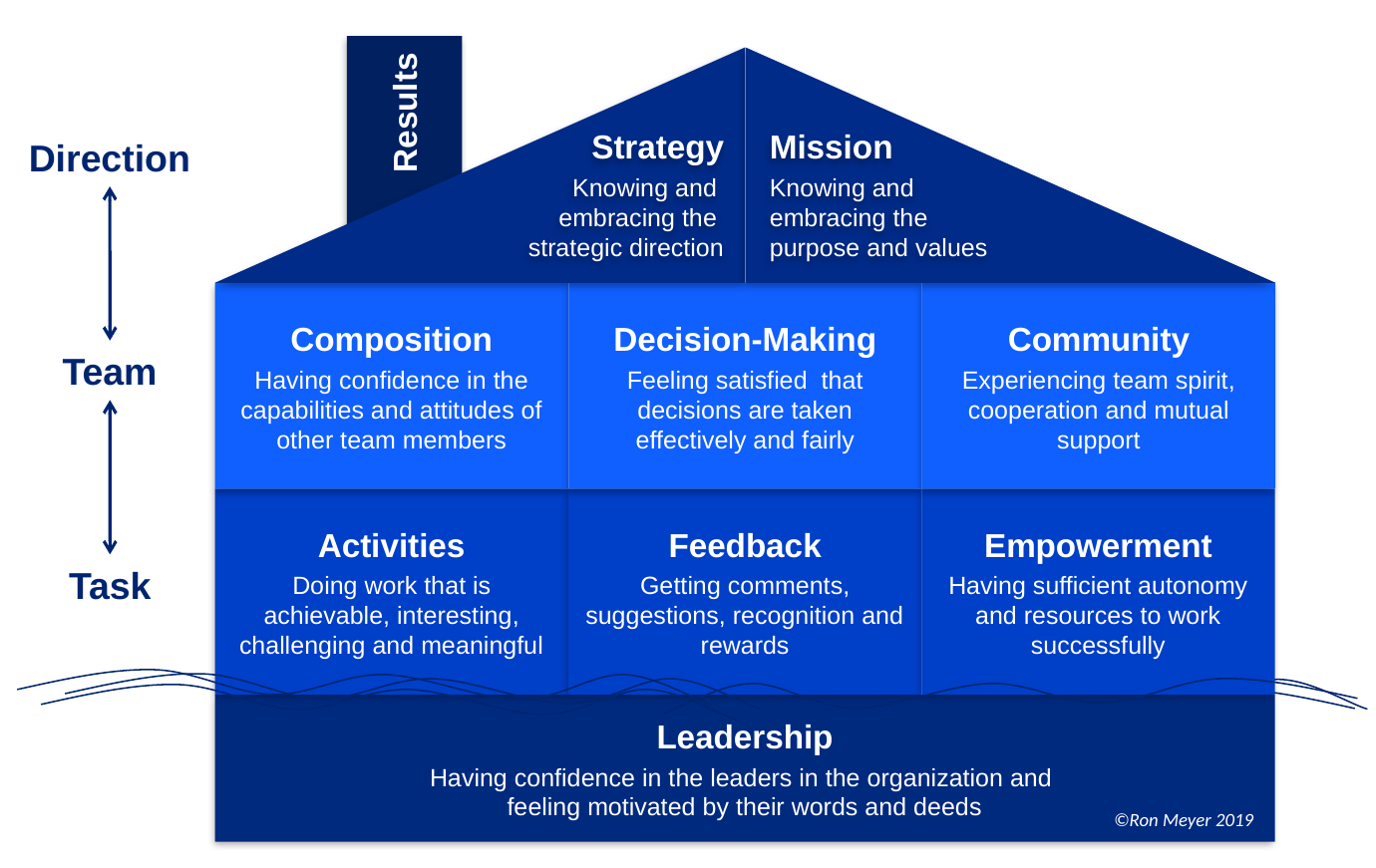

Results

Strategy
Knowing and
embracing the
strategic direction

Mission
Knowing and
embracing the
purpose and values
Direction
Composition
Having confidence in the capabilities and attitudes of other team members
Decision-Making
Feeling satisfied  that decisions are taken effectively and fairly
Community
Experiencing team spirit, cooperation and mutual support
Team
Activities
Doing work that is achievable, interesting, challenging and meaningful
Feedback
Getting comments, suggestions, recognition and rewards
Empowerment
Having sufficient autonomy and resources to work successfully
Task

Leadership
Having confidence in the leaders in the organization and
feeling motivated by their words and deeds
©Ron Meyer 2019